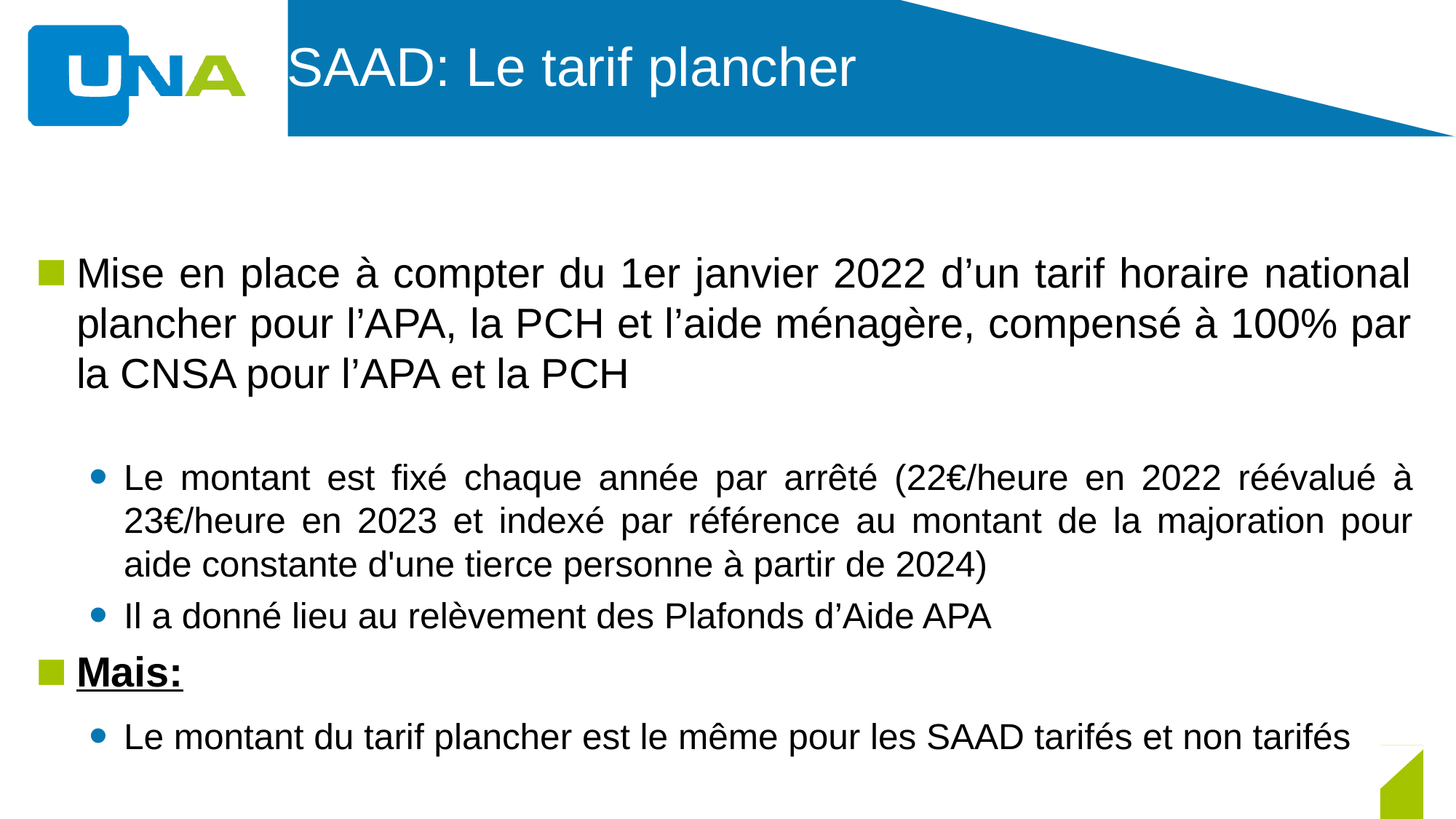

# SAAD: Le tarif plancher

Mise en place à compter du 1er janvier 2022 d’un tarif horaire national plancher pour l’APA, la PCH et l’aide ménagère, compensé à 100% par la CNSA pour l’APA et la PCH

Le montant est fixé chaque année par arrêté (22€/heure en 2022 réévalué à 23€/heure en 2023 et indexé par référence au montant de la majoration pour aide constante d'une tierce personne à partir de 2024)
Il a donné lieu au relèvement des Plafonds d’Aide APA
Mais:
Le montant du tarif plancher est le même pour les SAAD tarifés et non tarifés